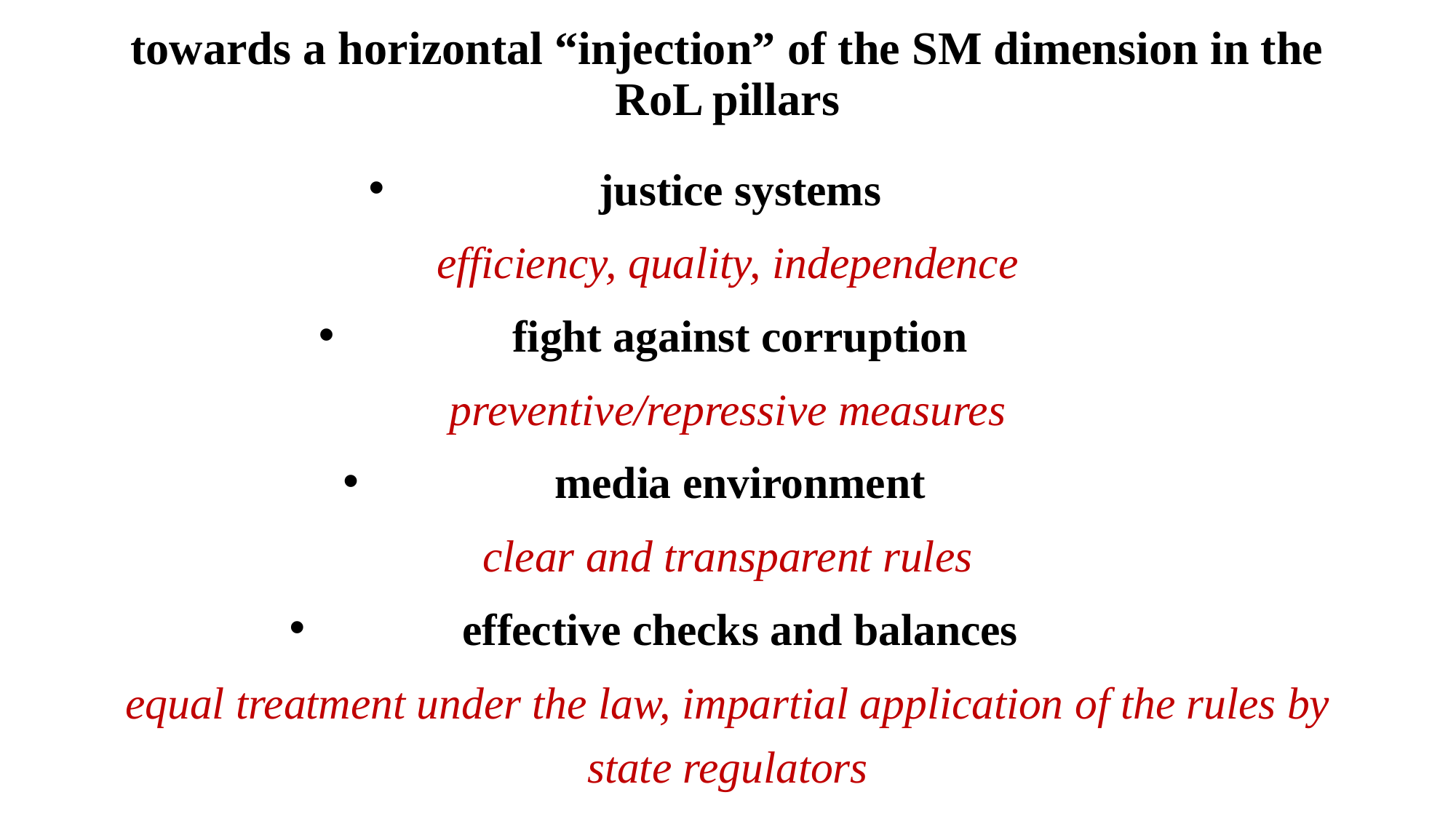

# towards a horizontal “injection” of the SM dimension in the RoL pillars
justice systems
efficiency, quality, independence
fight against corruption
preventive/repressive measures
media environment
clear and transparent rules
effective checks and balances
equal treatment under the law, impartial application of the rules by state regulators